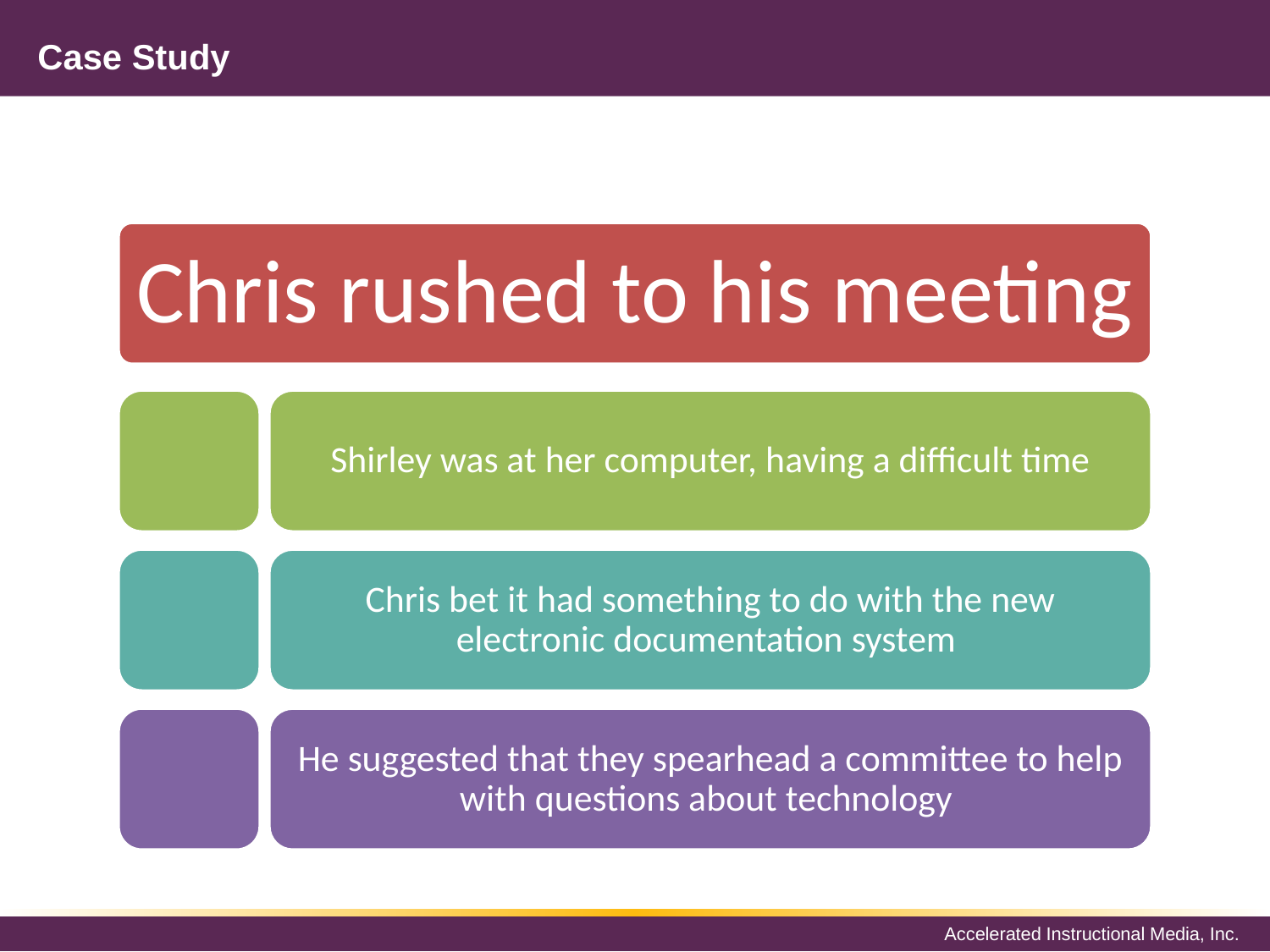

# Case Study

Chris rushed to his meeting

Shirley was at her computer, having a difficult time

Chris bet it had something to do with the new electronic documentation system

He suggested that they spearhead a committee to help with questions about technology